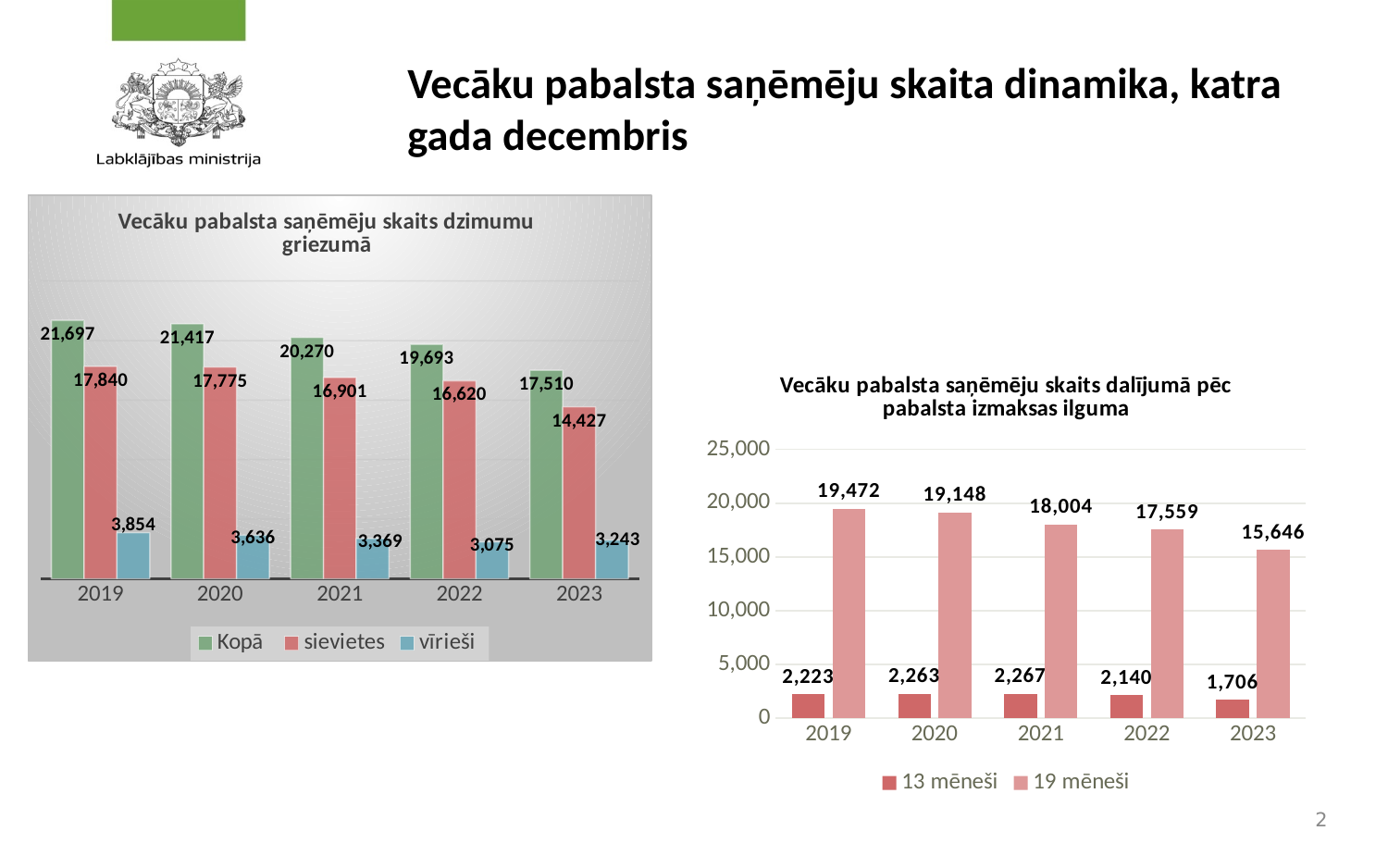

# Vecāku pabalsta saņēmēju skaita dinamika, katra gada decembris

### Chart: Vecāku pabalsta saņēmēju skaits dzimumu griezumā

| Category | Kopā  | sievietes | vīrieši  |
|---|---|---|---|
| 2019 | 21697.0 | 17840.0 | 3854.0 |
| 2020 | 21417.0 | 17775.0 | 3636.0 |
| 2021 | 20270.0 | 16901.0 | 3369.0 |
| 2022 | 19693.0 | 16620.0 | 3075.0 |
| 2023 | 17510.0 | 14427.0 | 3243.0 |

### Chart: Vecāku pabalsta saņēmēju skaits dalījumā pēc pabalsta izmaksas ilguma

| Category | 13 mēneši | 19 mēneši |
|---|---|---|
| 2019 | 2223.0 | 19472.0 |
| 2020 | 2263.0 | 19148.0 |
| 2021 | 2267.0 | 18004.0 |
| 2022 | 2140.0 | 17559.0 |
| 2023 | 1706.0 | 15646.0 |
2